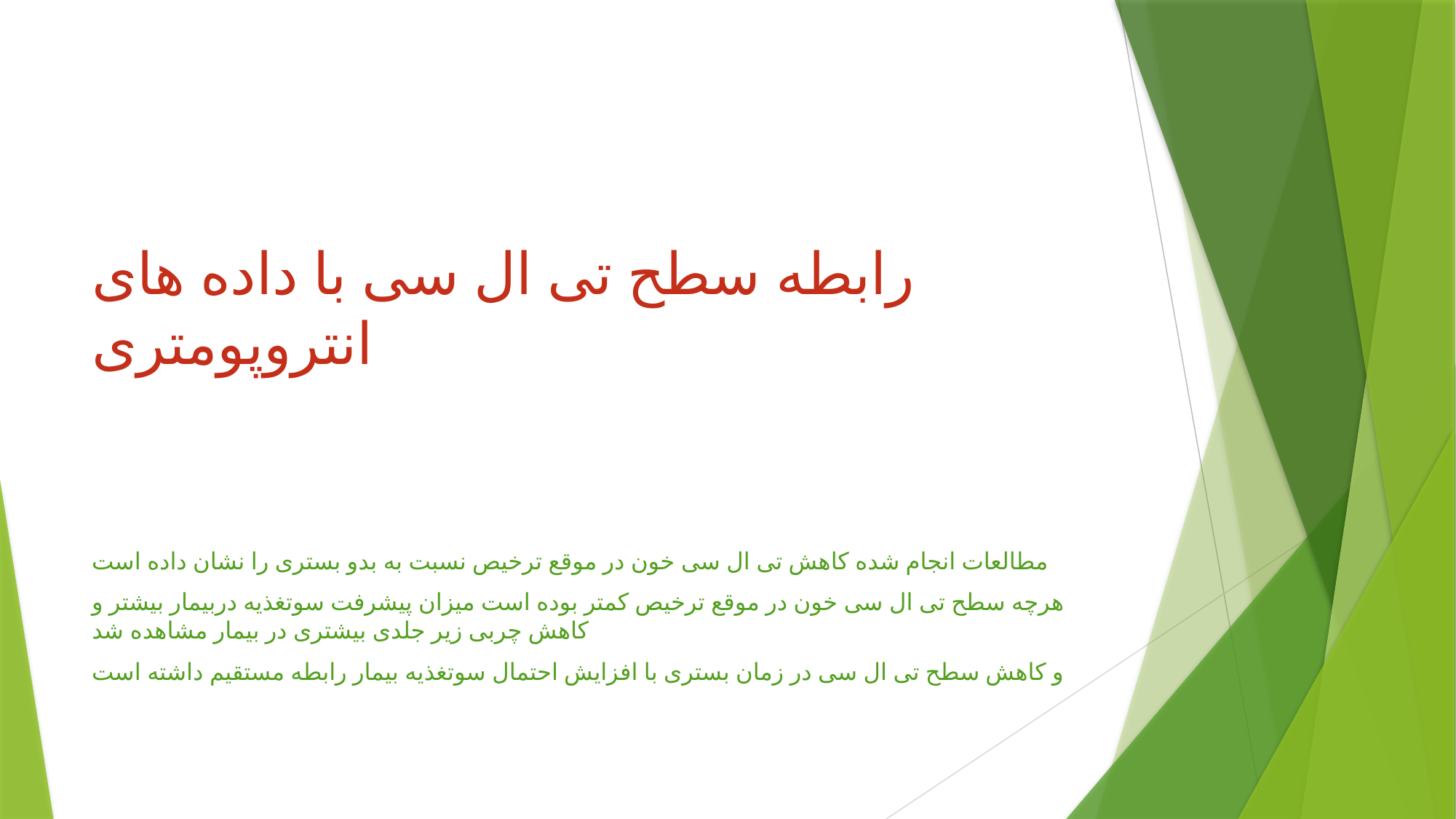

# رابطه سطح تی ال سی با داده های انتروپومتری
مطالعات انجام شده کاهش تی ال سی خون در موقع ترخیص نسبت به بدو بستری را نشان داده است
هرچه سطح تی ال سی خون در موقع ترخیص کمتر بوده است میزان پیشرفت سوتغذیه دربیمار بیشتر و کاهش چربی زیر جلدی بیشتری در بیمار مشاهده شد
و کاهش سطح تی ال سی در زمان بستری با افزایش احتمال سوتغذیه بیمار رابطه مستقیم داشته است